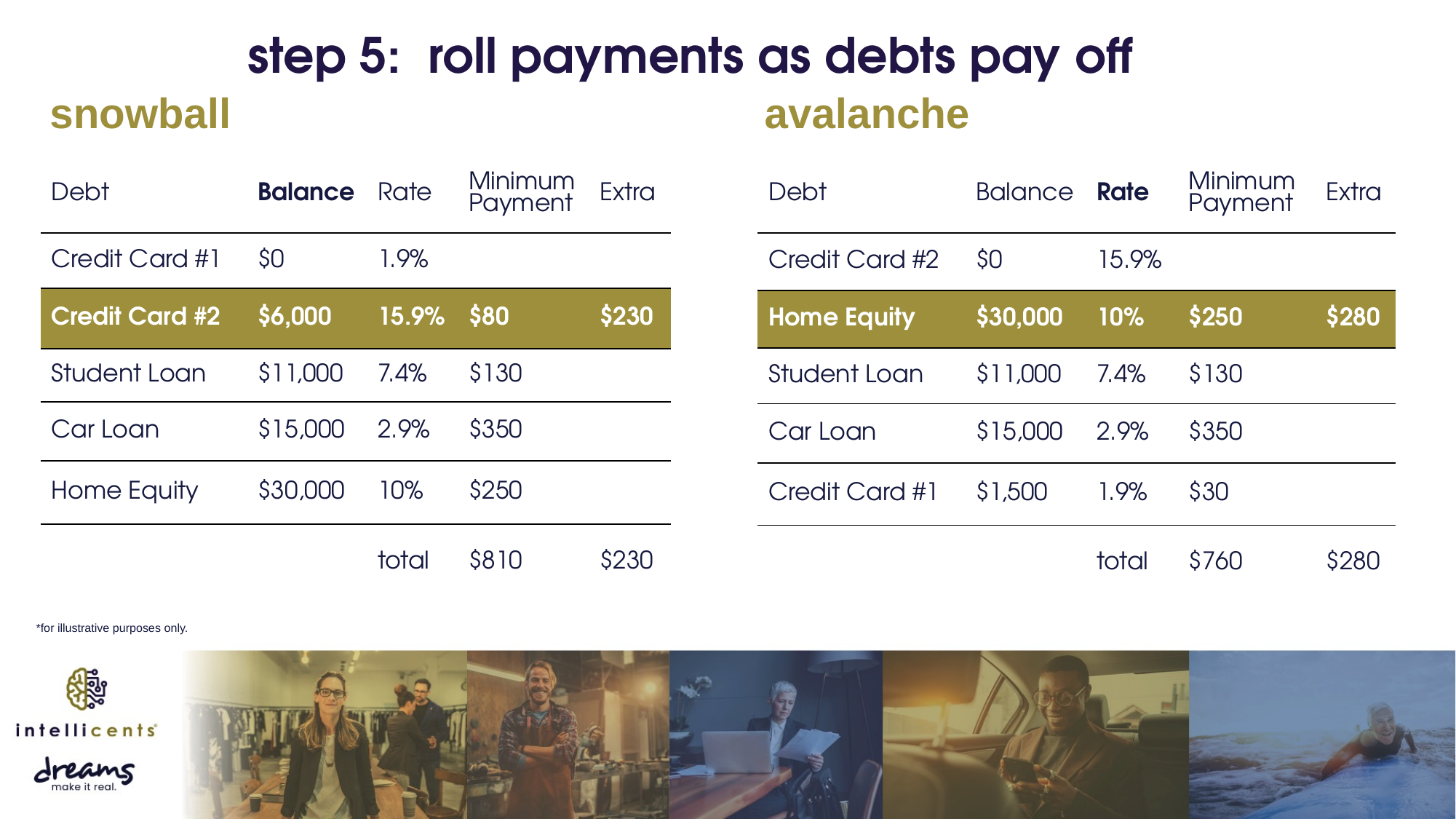

# step 5:  roll payments as debts pay off
snowball
avalanche
| Debt | Balance | Rate | Minimum Payment | Extra |
| --- | --- | --- | --- | --- |
| Credit Card #1 | $0 | 1.9% |  |  |
| Credit Card #2 | $6,000 | 15.9% | $80 | $230 |
| Student Loan | $11,000 | 7.4% | $130 |  |
| Car Loan | $15,000 | 2.9% | $350 |  |
| Home Equity | $30,000 | 10% | $250 |  |
|  |  | total | $810 | $230 |
| Debt | Balance | Rate | Minimum Payment | Extra |
| --- | --- | --- | --- | --- |
| Credit Card #2 | $0 | 15.9% |  |  |
| Home Equity | $30,000 | 10% | $250 | $280 |
| Student Loan | $11,000 | 7.4% | $130 |  |
| Car Loan | $15,000 | 2.9% | $350 |  |
| Credit Card #1 | $1,500 | 1.9% | $30 |  |
|  |  | total | $760 | $280 |
*for illustrative purposes only.